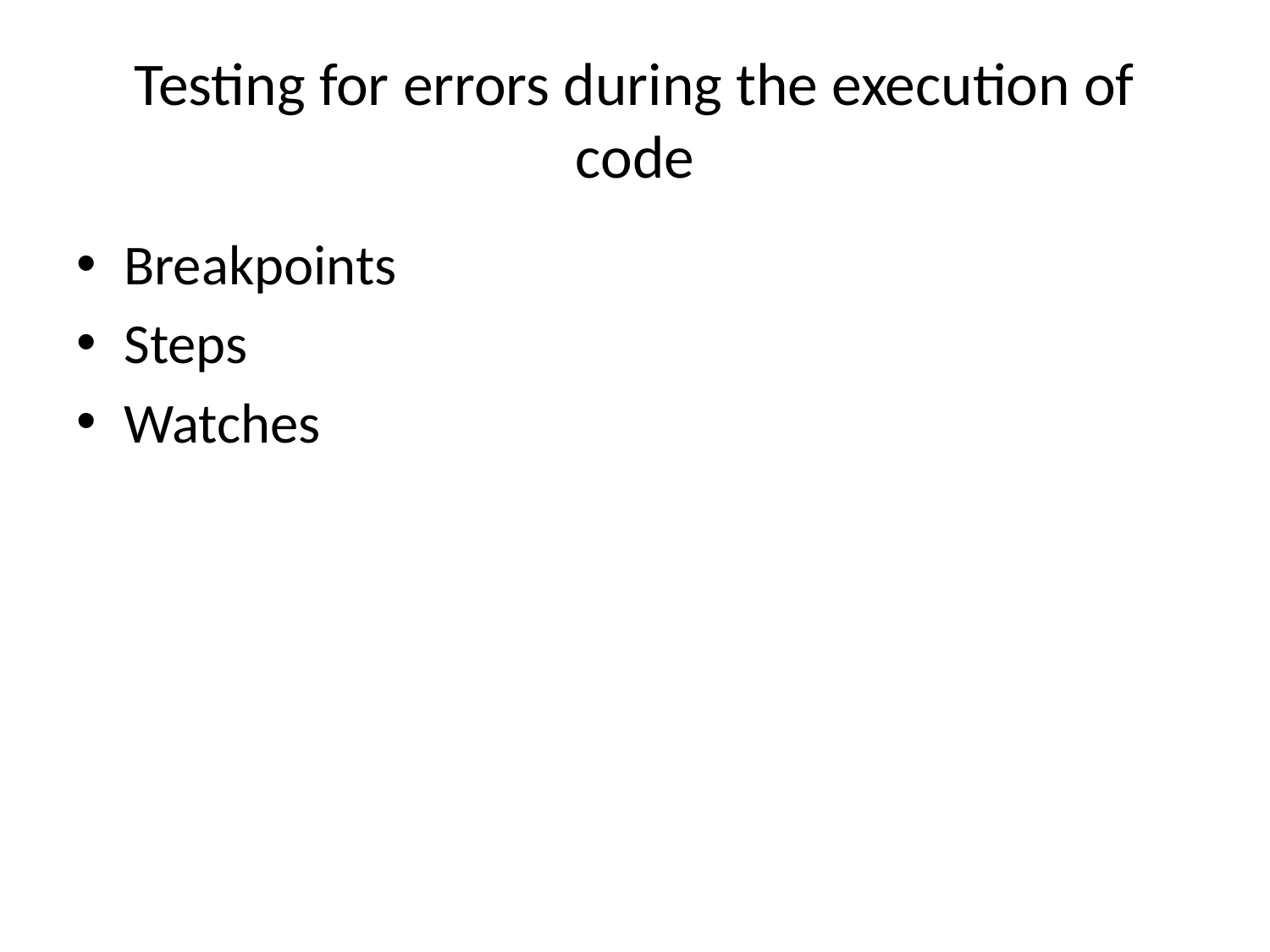

# Testing for errors during the execution of code
Breakpoints
Steps
Watches